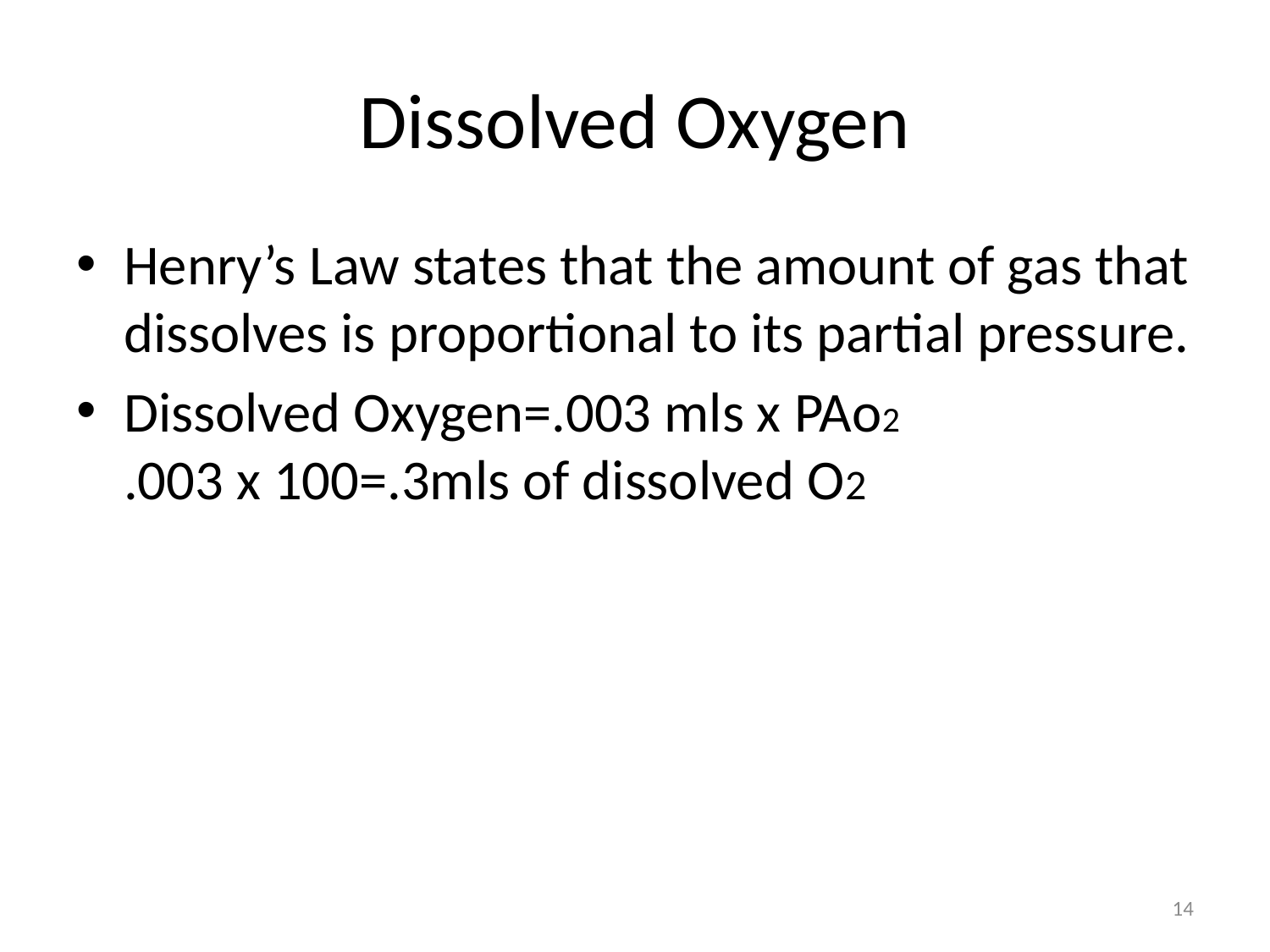

# Dissolved Oxygen
Henry’s Law states that the amount of gas that dissolves is proportional to its partial pressure.
Dissolved Oxygen=.003 mls x PAo2		.003 x 100=.3mls of dissolved O2
14